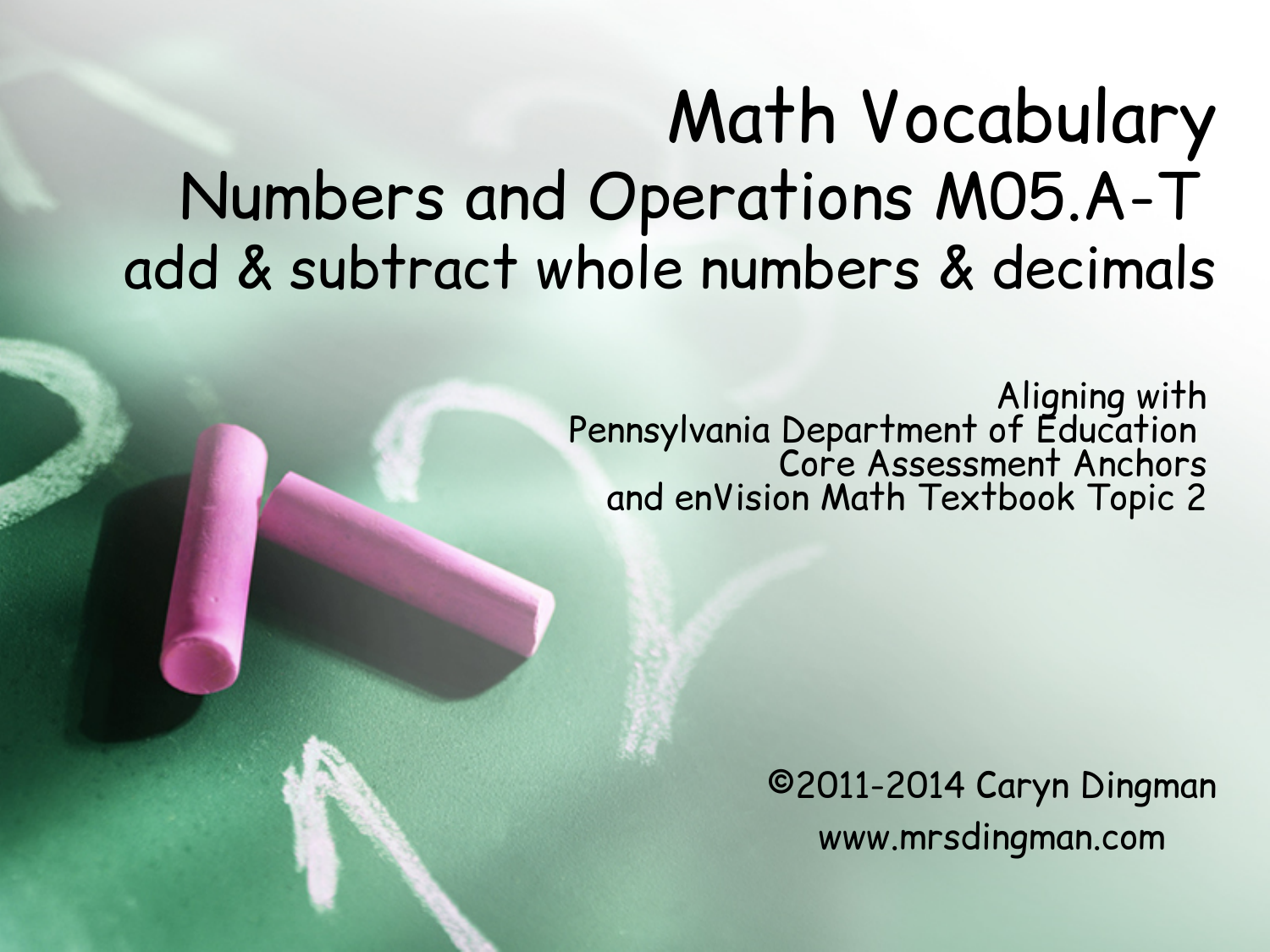

# Math Vocabulary Numbers and Operations M05.A-T add & subtract whole numbers & decimals
Aligning with
Pennsylvania Department of Education
Core Assessment Anchors
and enVision Math Textbook Topic 2
©2011-2014 Caryn Dingman
www.mrsdingman.com